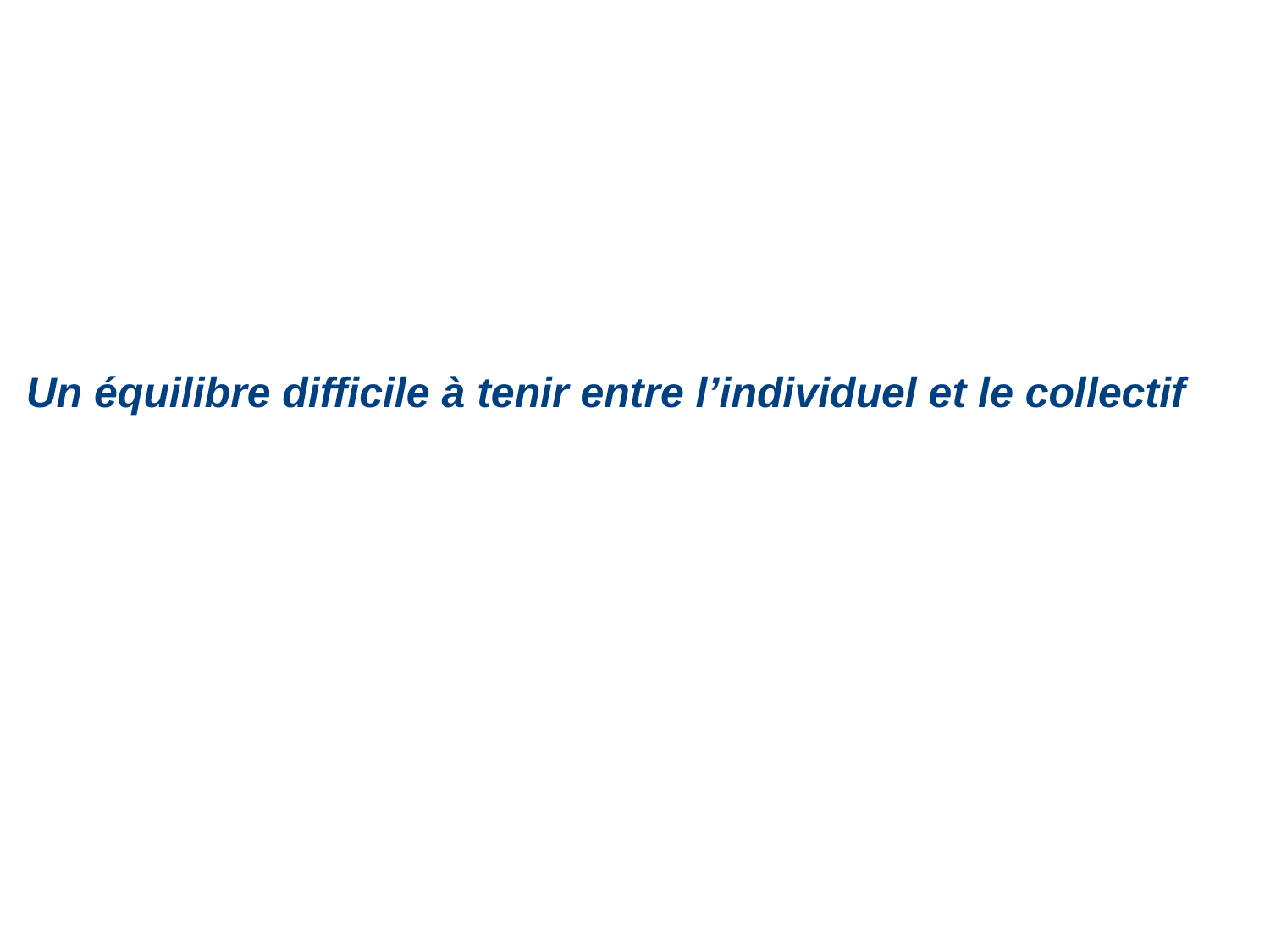

Un équilibre difficile à tenir entre l’individuel et le collectif